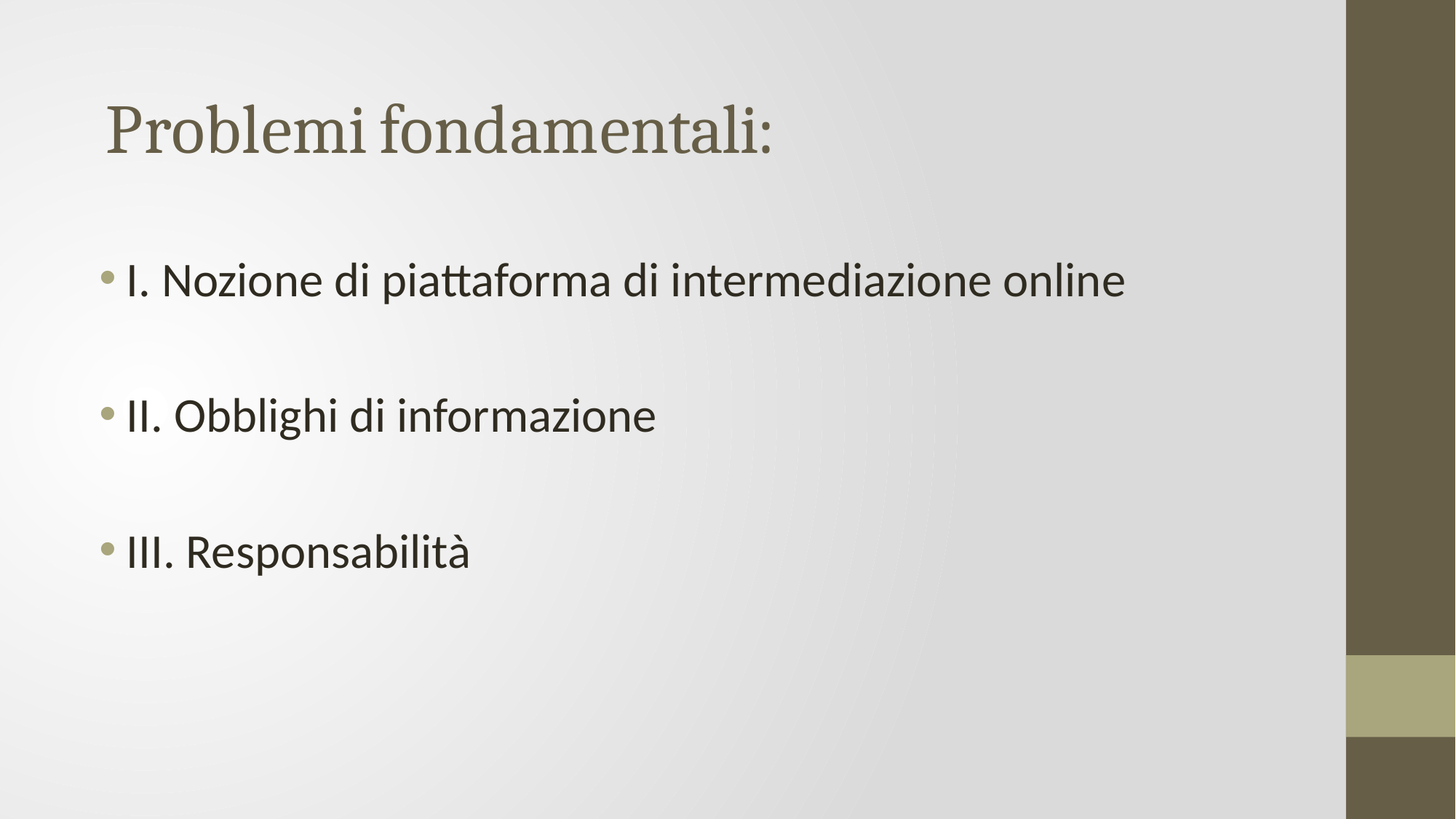

# Problemi fondamentali:
I. Nozione di piattaforma di intermediazione online

II. Obblighi di informazione

III. Responsabilità